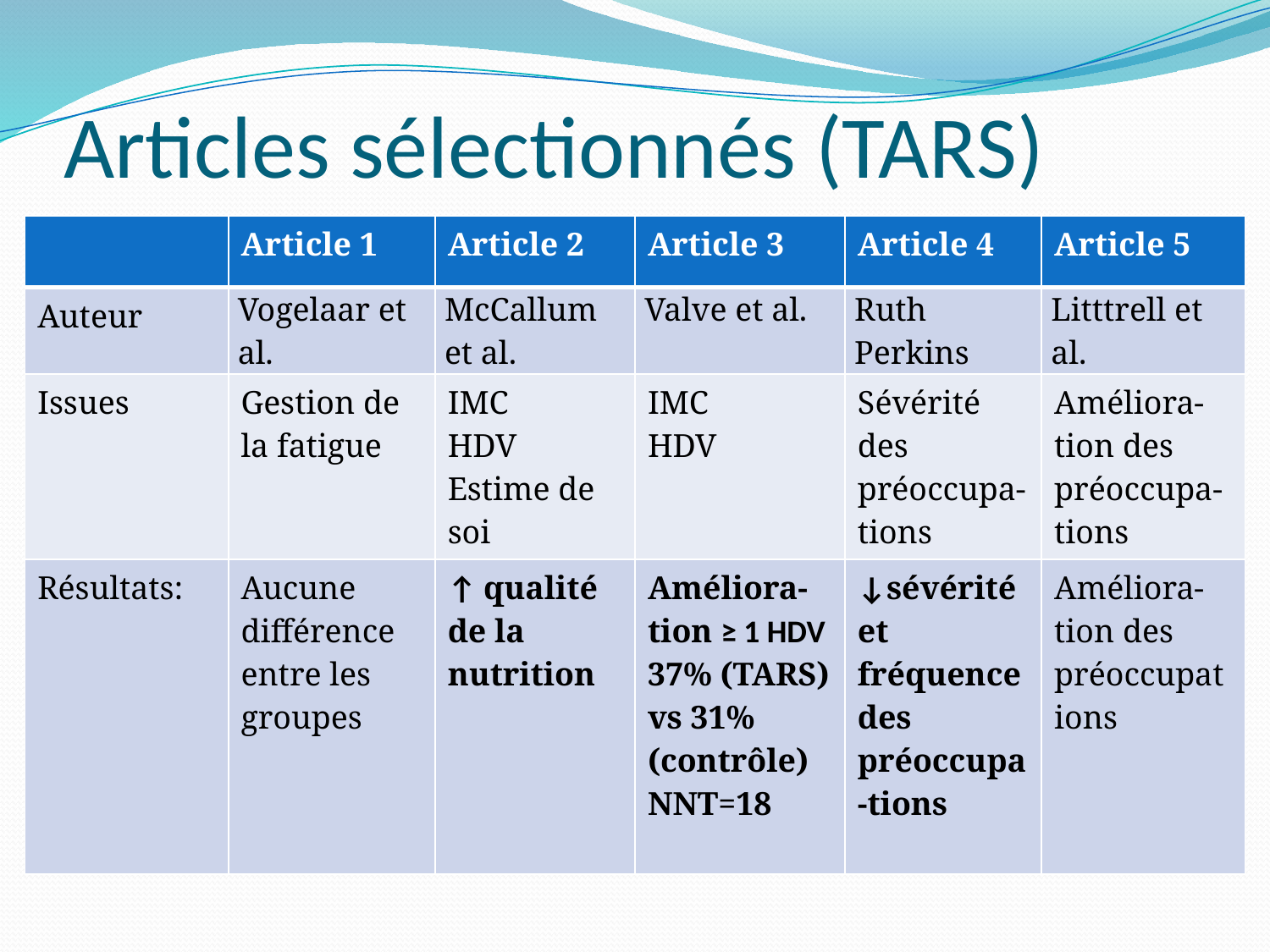

# Articles sélectionnés (TARS)
|  | Article 1 | Article 2 | Article 3 | Article 4 | Article 5 |
| --- | --- | --- | --- | --- | --- |
| Auteur | Vogelaar et al. | McCallum et al. | Valve et al. | Ruth Perkins | Litttrell et al. |
| Issues | Gestion de la fatigue | IMC HDV Estime de soi | IMC HDV | Sévérité des préoccupa-tions | Améliora-tion des préoccupa-tions |
| Résultats: | Aucune différence entre les groupes | ↑ qualité de la nutrition | Améliora-tion ≥ 1 HDV 37% (TARS) vs 31% (contrôle) NNT=18 | ↓sévérité et fréquence des préoccupa-tions | Améliora-tion des préoccupations |